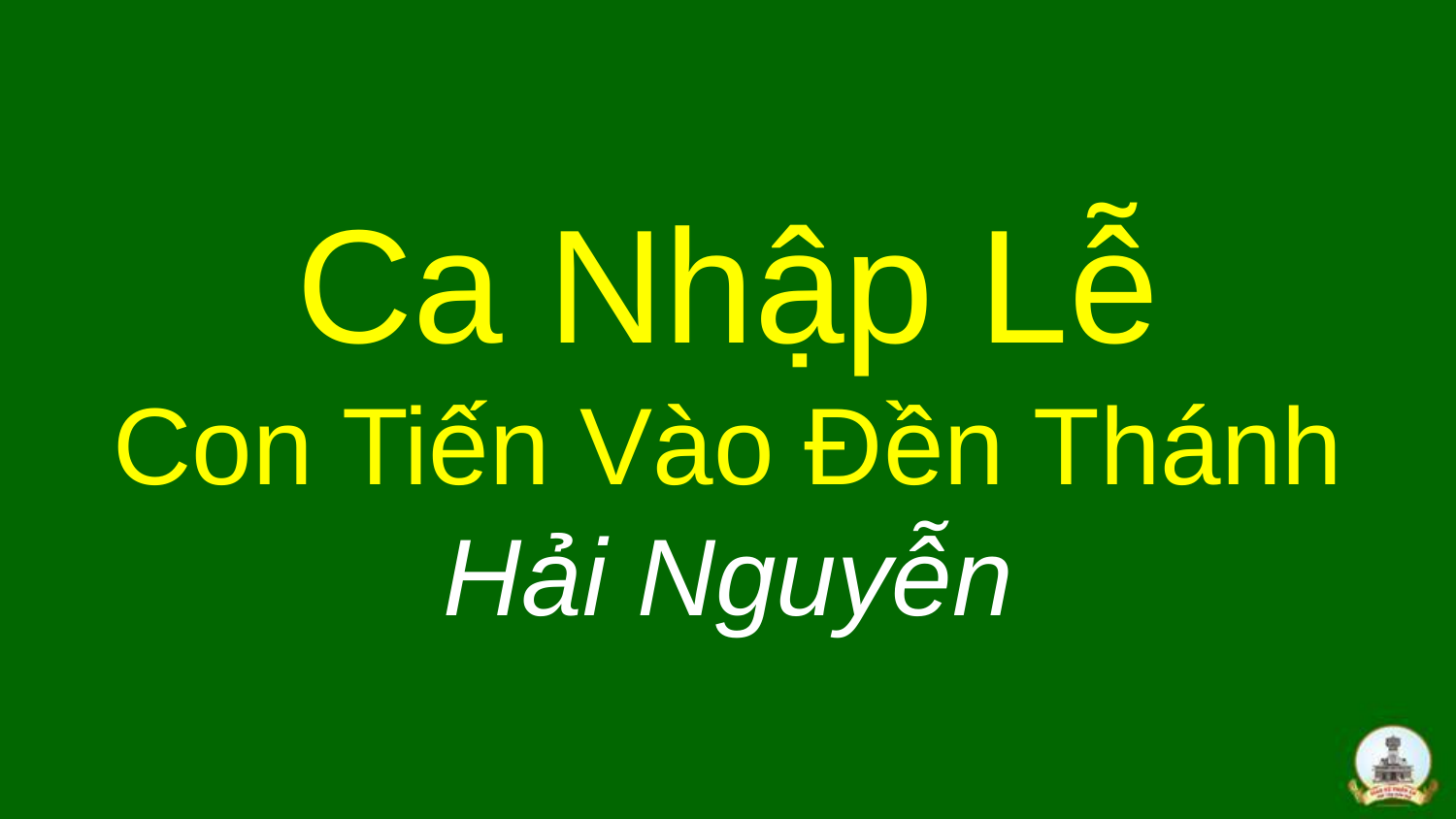

# Ca Nhập Lễ Con Tiến Vào Đền Thánh Hải Nguyễn